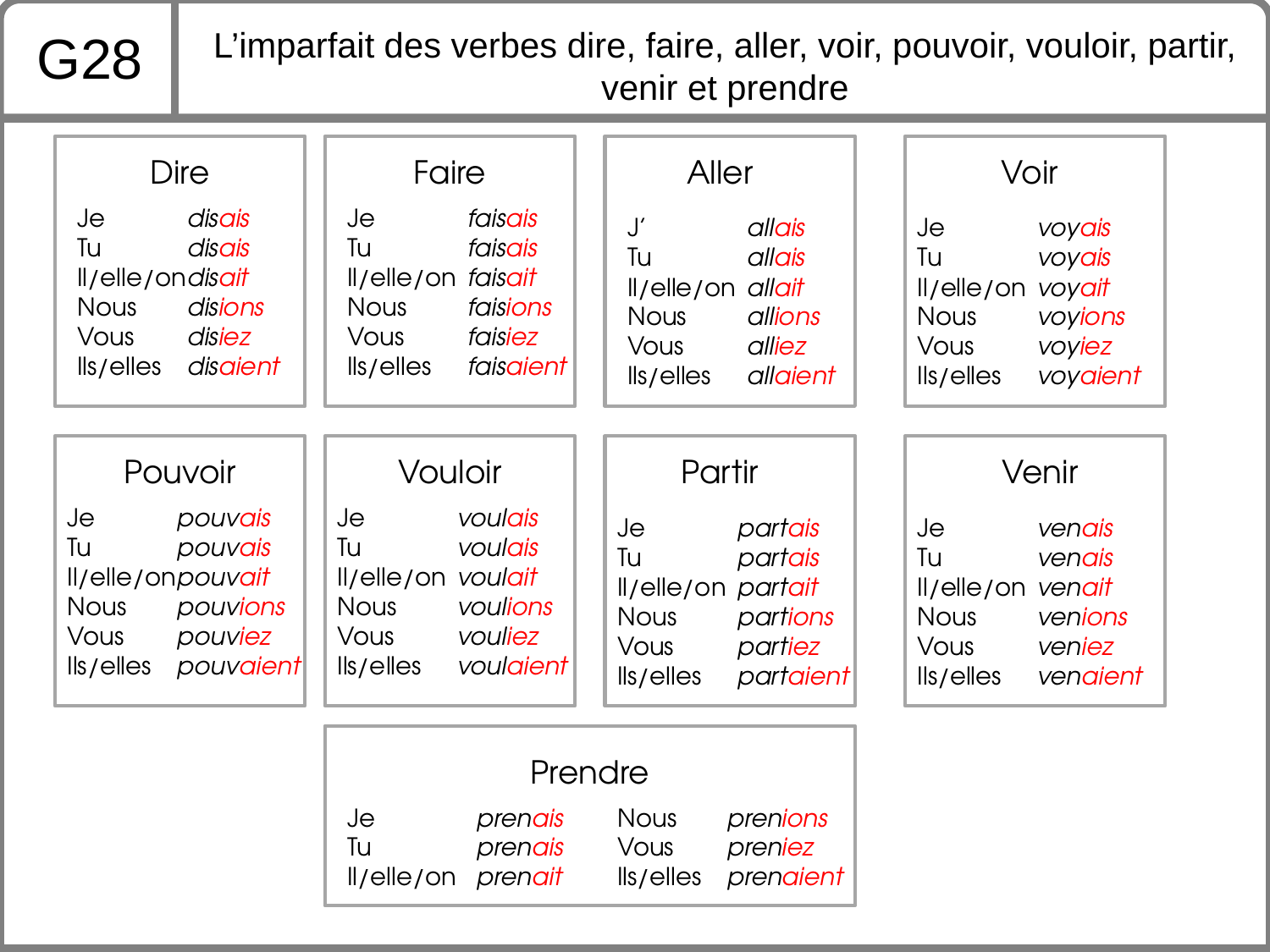

G28
L’imparfait des verbes dire, faire, aller, voir, pouvoir, vouloir, partir, venir et prendre

Dire
Faire
Aller
Voir
Je
Tu
Il/elle/on
Nous
Vous
Ils/elles
disais
disais
disait
disions
disiez
disaient
Je
Tu
Il/elle/on
Nous
Vous
Ils/elles
faisais
faisais
faisait
faisions
faisiez
faisaient
J’
Tu
Il/elle/on
Nous
Vous
Ils/elles
allais
allais
allait
allions
alliez
allaient
Je
Tu
Il/elle/on
Nous
Vous
Ils/elles
voyais
voyais
voyait
voyions
voyiez
voyaient

Pouvoir
Vouloir
Partir
Venir
Je
Tu
Il/elle/on
Nous
Vous
Ils/elles
pouvais
pouvais
pouvait
pouvions
pouviez
pouvaient
Je
Tu
Il/elle/on
Nous
Vous
Ils/elles
voulais
voulais
voulait
voulions
vouliez
voulaient
Je
Tu
Il/elle/on
Nous
Vous
Ils/elles
partais
partais
partait
partions
partiez
partaient
Je
Tu
Il/elle/on
Nous
Vous
Ils/elles
venais
venais
venait
venions
veniez
venaient

Prendre
Je
Tu
Il/elle/on
prenais
prenais
prenait
Nous
Vous
Ils/elles
prenions
preniez
prenaient